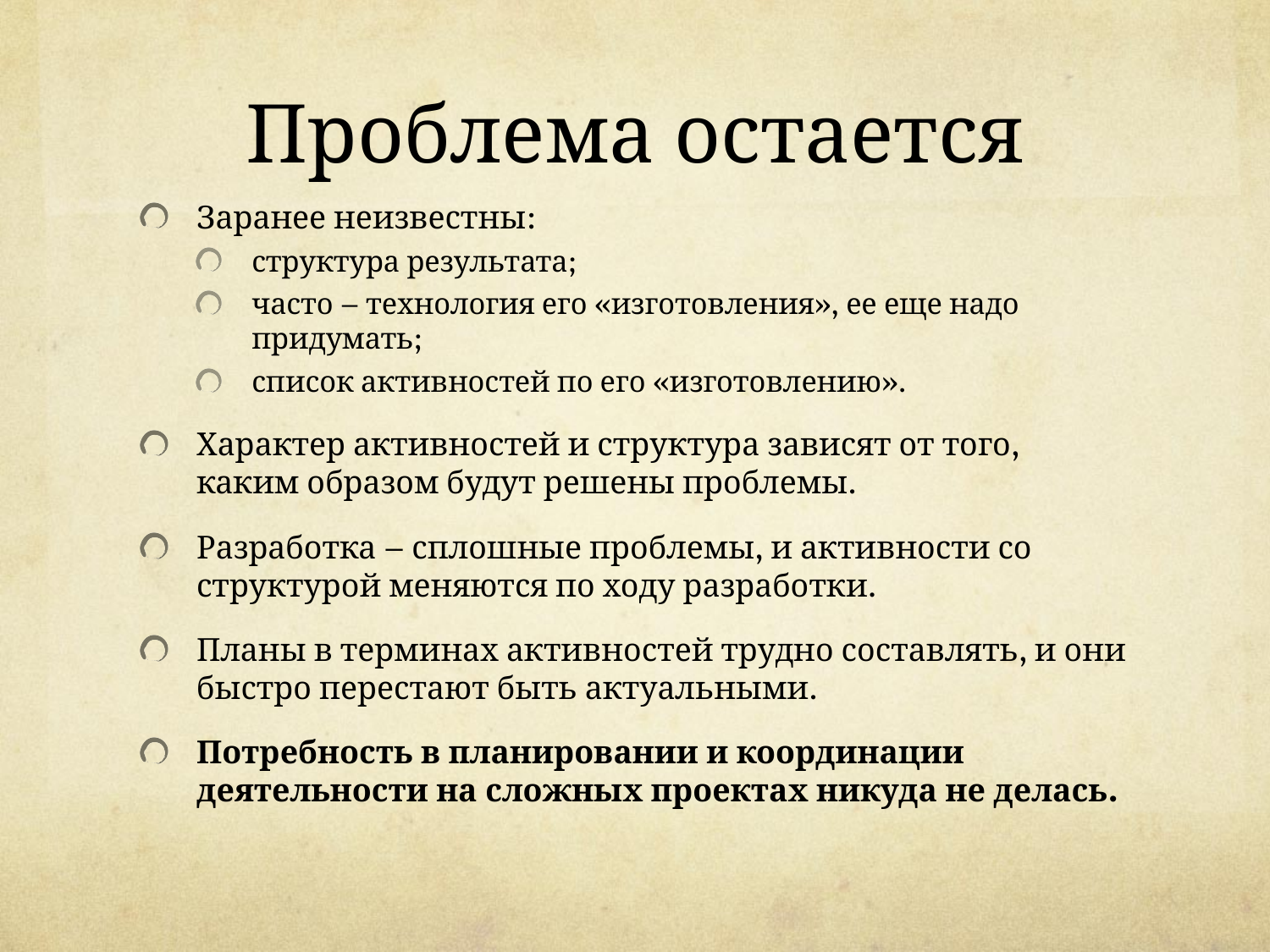

# Проблема остается
Заранее неизвестны:
структура результата;
часто – технология его «изготовления», ее еще надо придумать;
список активностей по его «изготовлению».
Характер активностей и структура зависят от того, каким образом будут решены проблемы.
Разработка – сплошные проблемы, и активности со структурой меняются по ходу разработки.
Планы в терминах активностей трудно составлять, и они быстро перестают быть актуальными.
Потребность в планировании и координации деятельности на сложных проектах никуда не делась.